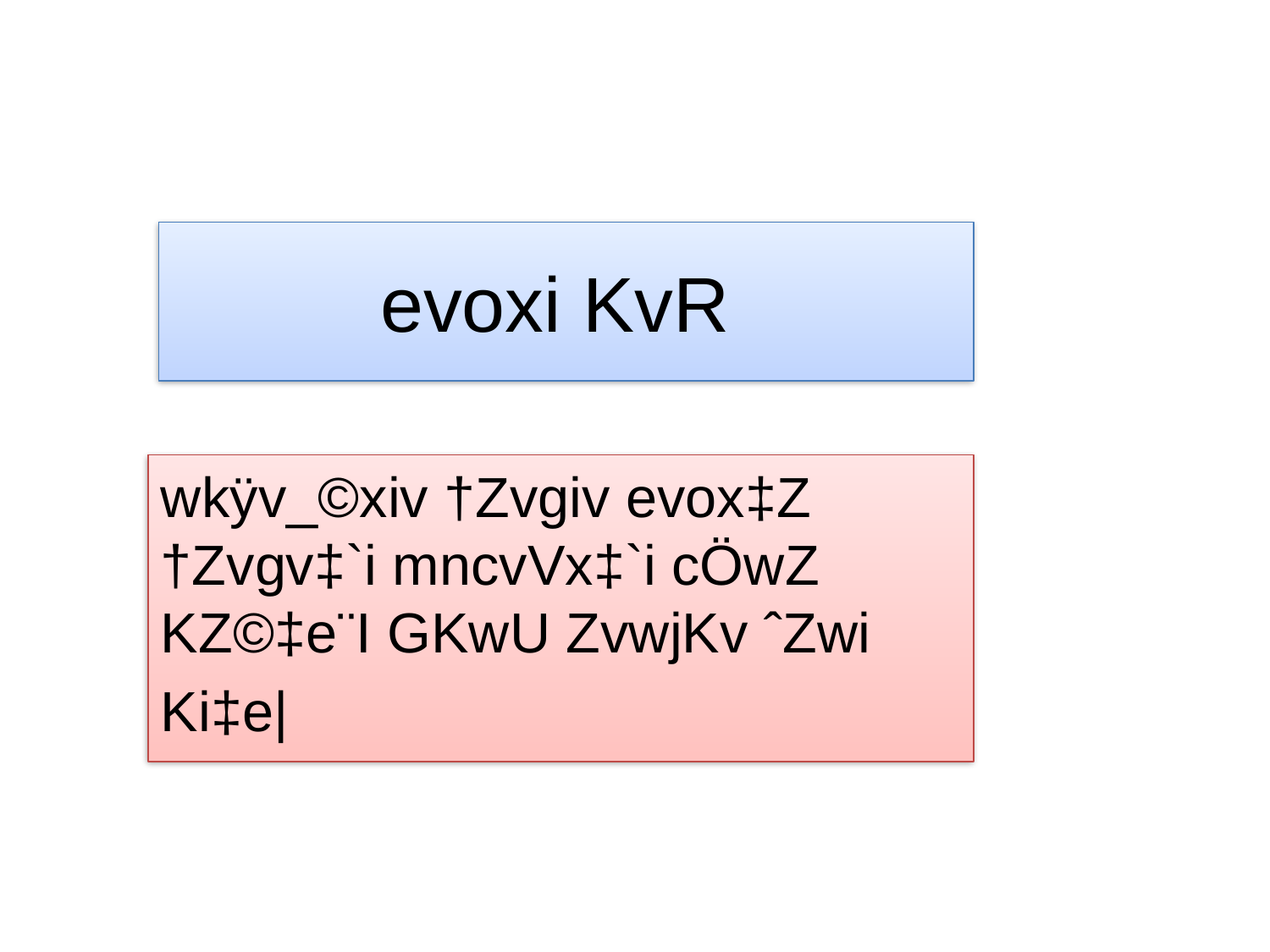

# evoxi KvR
wkÿv_©xiv †Zvgiv evox‡Z †Zvgv‡`i mncvVx‡`i cÖwZ KZ©‡e¨I GKwU ZvwjKv ˆZwi
Ki‡e|